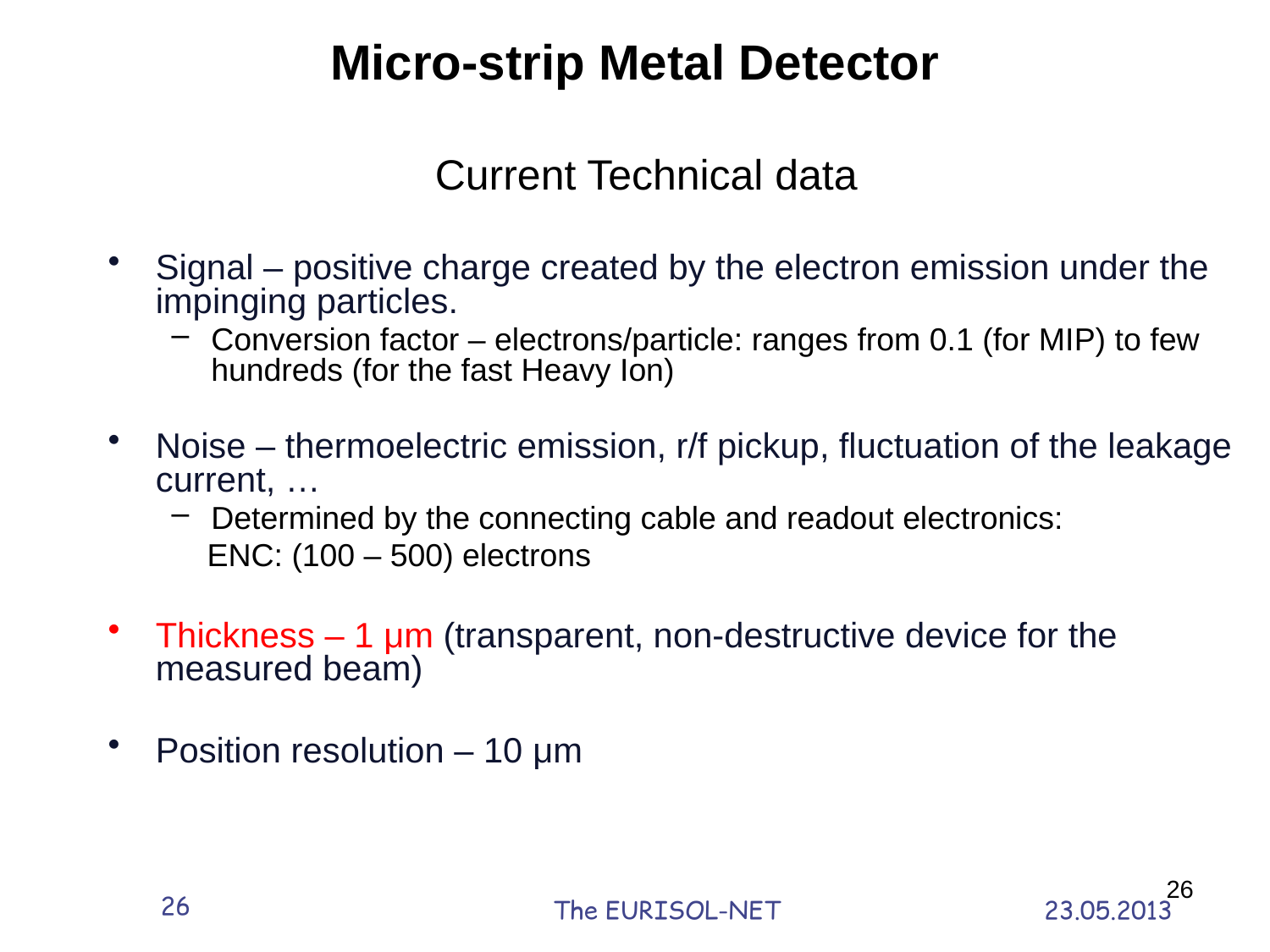

Micro-strip Metal Detector
Current Technical data
Signal – positive charge created by the electron emission under the impinging particles.
Conversion factor – electrons/particle: ranges from 0.1 (for MIP) to few hundreds (for the fast Heavy Ion)

Noise – thermoelectric emission, r/f pickup, fluctuation of the leakage current, …
Determined by the connecting cable and readout electronics:
    ENC: (100 – 500) electrons

Thickness – 1 μm (transparent, non-destructive device for the measured beam)

Position resolution – 10 μm

26
26
The EURISOL-NET
23.05.2013